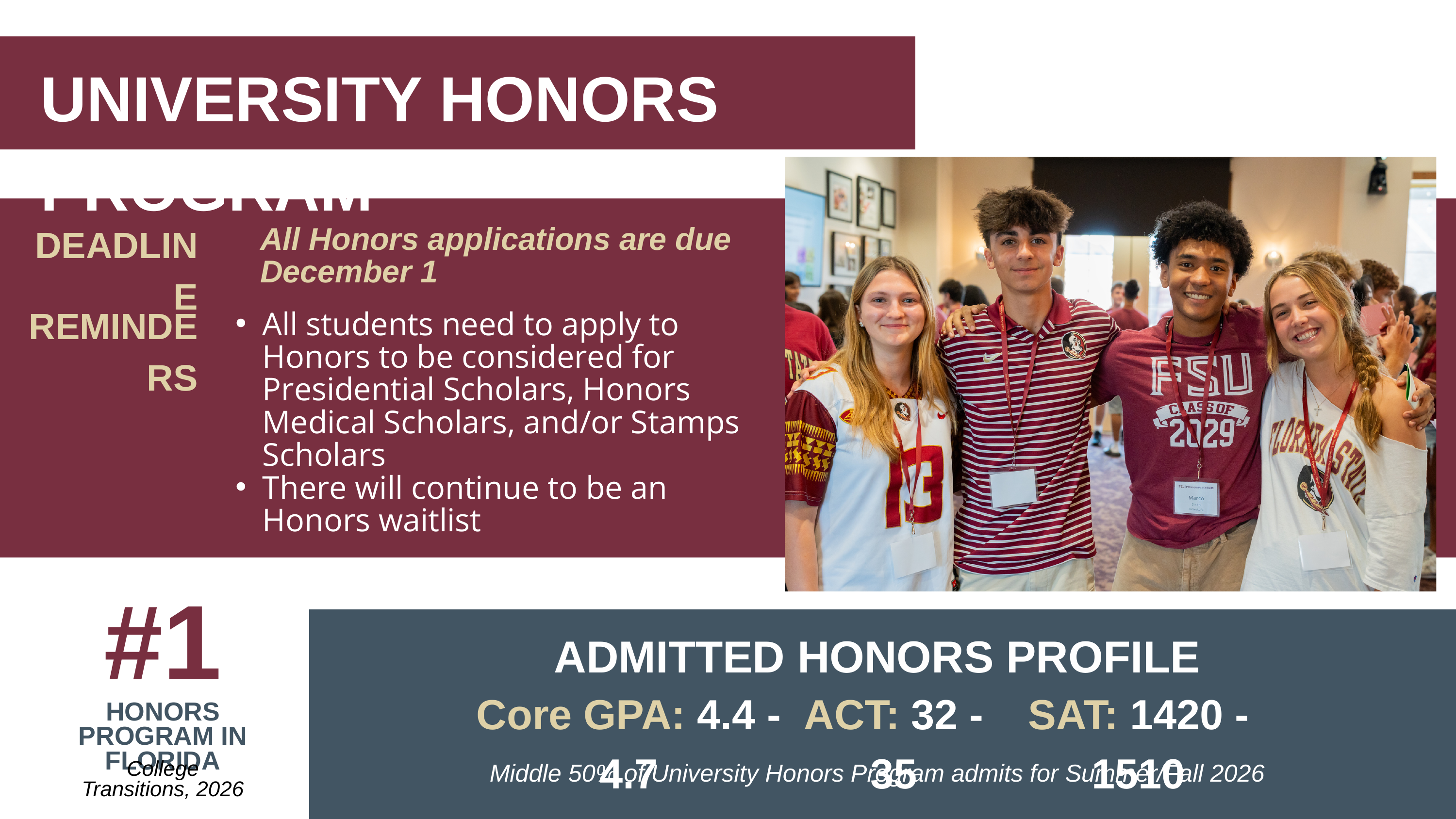

UNIVERSITY HONORS PROGRAM

DEADLINE
All Honors applications are due December 1
REMINDERS
All students need to apply to Honors to be considered for Presidential Scholars, Honors Medical Scholars, and/or Stamps Scholars
There will continue to be an Honors waitlist
#1

ADMITTED HONORS PROFILE
| Core GPA: 4.4 - 4.7 | ACT: 32 - 35 | SAT: 1420 - 1510 |
| --- | --- | --- |
HONORS PROGRAM IN FLORIDA
Middle 50% of University Honors Program admits for Summer/Fall 2026
College Transitions, 2026